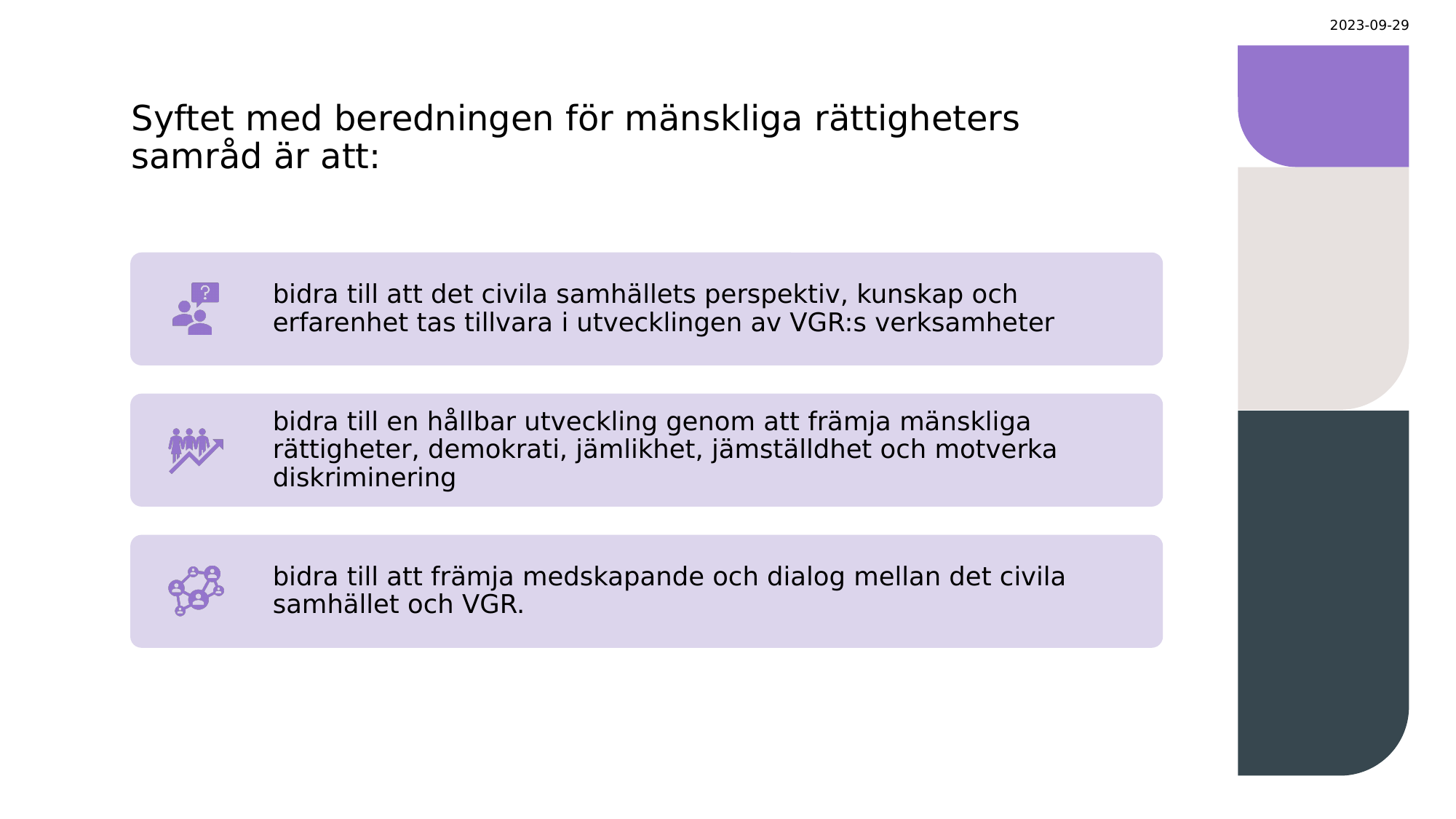

2023-09-29
# Syftet med beredningen för mänskliga rättigheters samråd är att:
bidra till att det civila samhällets perspektiv, kunskap och erfarenhet tas tillvara i utvecklingen av VGR:s verksamheter
bidra till en hållbar utveckling genom att främja mänskliga rättigheter, demokrati, jämlikhet, jämställdhet och motverka diskriminering
bidra till att främja medskapande och dialog mellan det civila samhället och VGR.